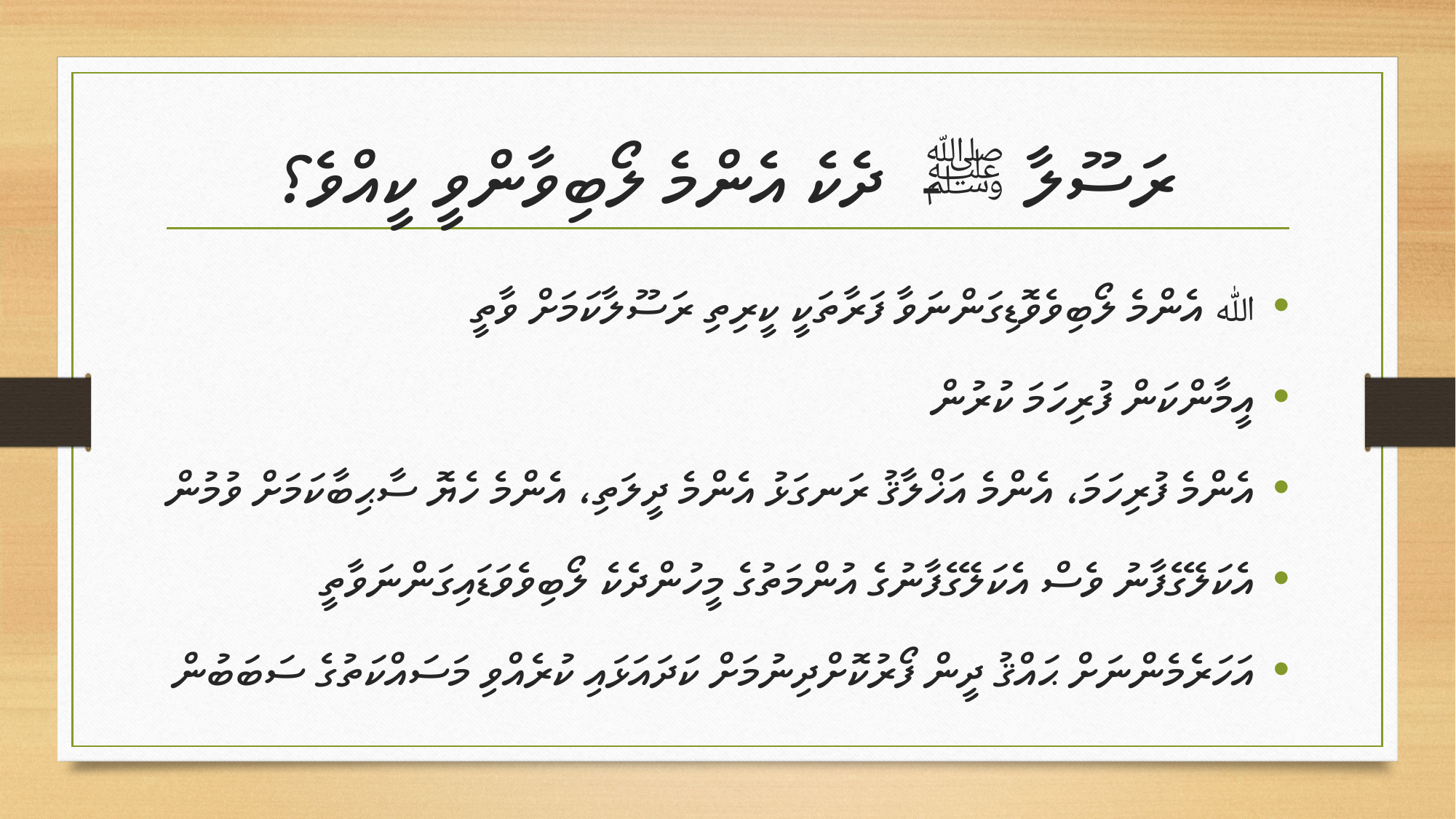

# ރަސޫލާ ﷺ  ދެކެ އެންމެ ލޯބިވާންވީ ކީއްވެ؟
ﷲ އެންމެ ލޯބިވެވޮޑިގަންނަވާ ފަރާތަކީ ކީރިތި ރަސޫލާކަމަށް ވާތީ
އީމާންކަން ފުރިހަމަ ކުރުން
އެންމެ ފުރިހަމަ، އެންމެ އަޚްލާޤު ރަނގަޅު އެންމެ ދީލަތި، އެންމެ ހެޔޮ ސާޙިބާކަމަށް ވުމުން
އެކަލޭގެފާނު ވެސް އެކަލޭގެފާނުގެ އުންމަތުގެ މީހުންދެކެ ލޯބިވެވަޑައިގަންނަވާތީ
އަހަރެމެންނަށް ޙައްޤު ދީން ފޯރުކޮށްދިނުމަށް ކަދައަޅައި ކުރެއްވި މަސައްކަތުގެ ސަބަބުން